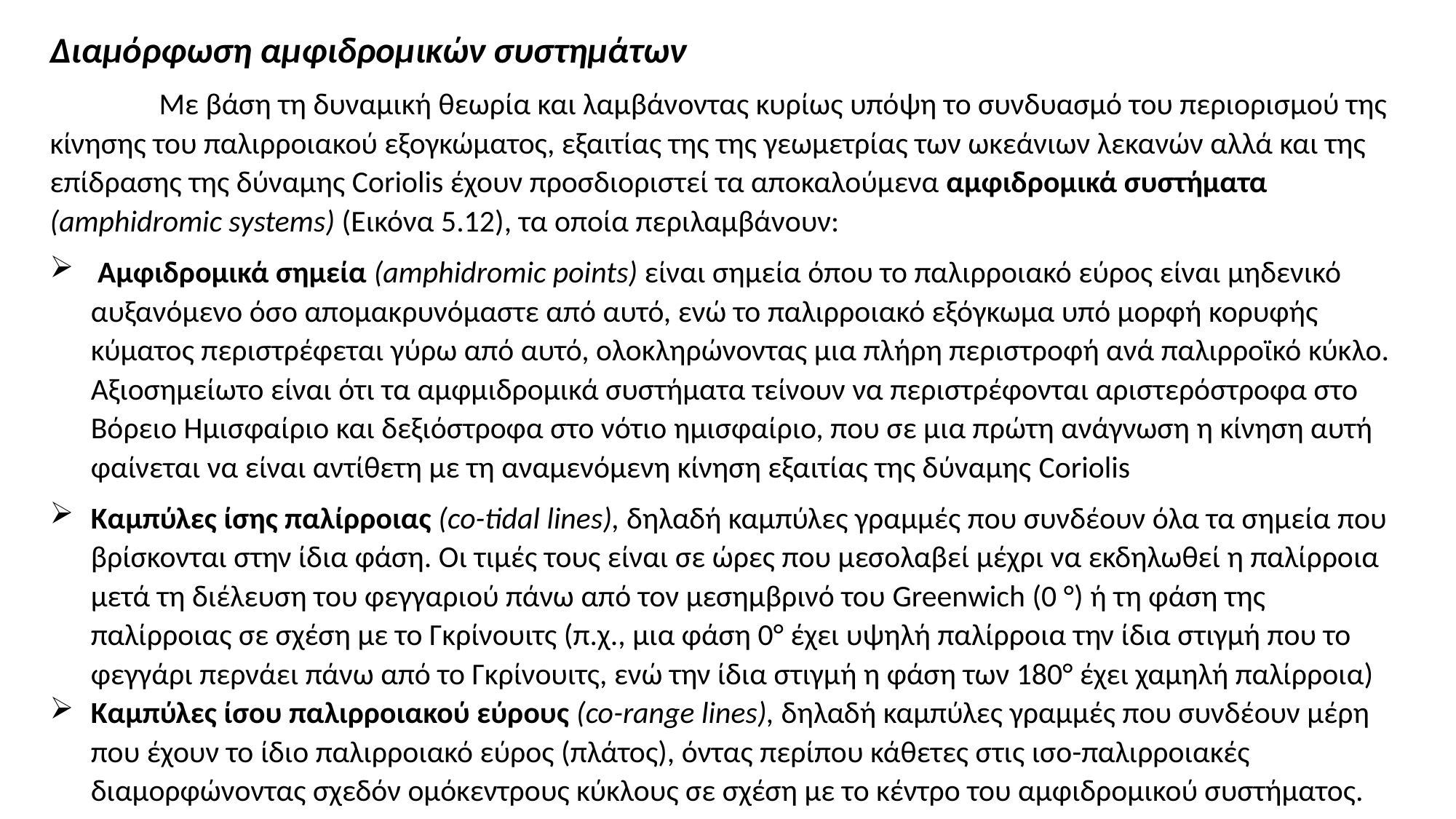

Διαμόρφωση αμφιδρομικών συστημάτων
 	Με βάση τη δυναμική θεωρία και λαμβάνοντας κυρίως υπόψη το συνδυασμό του περιορισμού της κίνησης του παλιρροιακού εξογκώματος, εξαιτίας της της γεωμετρίας των ωκεάνιων λεκανών αλλά και της επίδρασης της δύναμης Coriolis έχουν προσδιοριστεί τα αποκαλούμενα αμφιδρομικά συστήματα (amphidromic systems) (Εικόνα 5.12), τα οποία περιλαμβάνουν:
 Αμφιδρομικά σημεία (amphidromic points) είναι σημεία όπου το παλιρροιακό εύρος είναι μηδενικό αυξανόμενο όσο απομακρυνόμαστε από αυτό, ενώ το παλιρροιακό εξόγκωμα υπό μορφή κορυφής κύματος περιστρέφεται γύρω από αυτό, ολοκληρώνοντας μια πλήρη περιστροφή ανά παλιρροϊκό κύκλο. Αξιοσημείωτο είναι ότι τα αμφμιδρομικά συστήματα τείνουν να περιστρέφονται αριστερόστροφα στο Βόρειο Ημισφαίριο και δεξιόστροφα στο νότιο ημισφαίριο, που σε μια πρώτη ανάγνωση η κίνηση αυτή φαίνεται να είναι αντίθετη με τη αναμενόμενη κίνηση εξαιτίας της δύναμης Coriolis
Καμπύλες ίσης παλίρροιας (co-tidal lines), δηλαδή καμπύλες γραμμές που συνδέουν όλα τα σημεία που βρίσκονται στην ίδια φάση. Οι τιμές τους είναι σε ώρες που μεσολαβεί μέχρι να εκδηλωθεί η παλίρροια μετά τη διέλευση του φεγγαριού πάνω από τον μεσημβρινό του Greenwich (0 °) ή τη φάση της παλίρροιας σε σχέση με το Γκρίνουιτς (π.χ., μια φάση 0° έχει υψηλή παλίρροια την ίδια στιγμή που το φεγγάρι περνάει πάνω από το Γκρίνουιτς, ενώ την ίδια στιγμή η φάση των 180° έχει χαμηλή παλίρροια)
Καμπύλες ίσου παλιρροιακού εύρους (co-range lines), δηλαδή καμπύλες γραμμές που συνδέουν μέρη που έχουν το ίδιο παλιρροιακό εύρος (πλάτος), όντας περίπου κάθετες στις ισο-παλιρροιακές διαμορφώνοντας σχεδόν ομόκεντρους κύκλους σε σχέση με το κέντρο του αμφιδρομικού συστήματος.